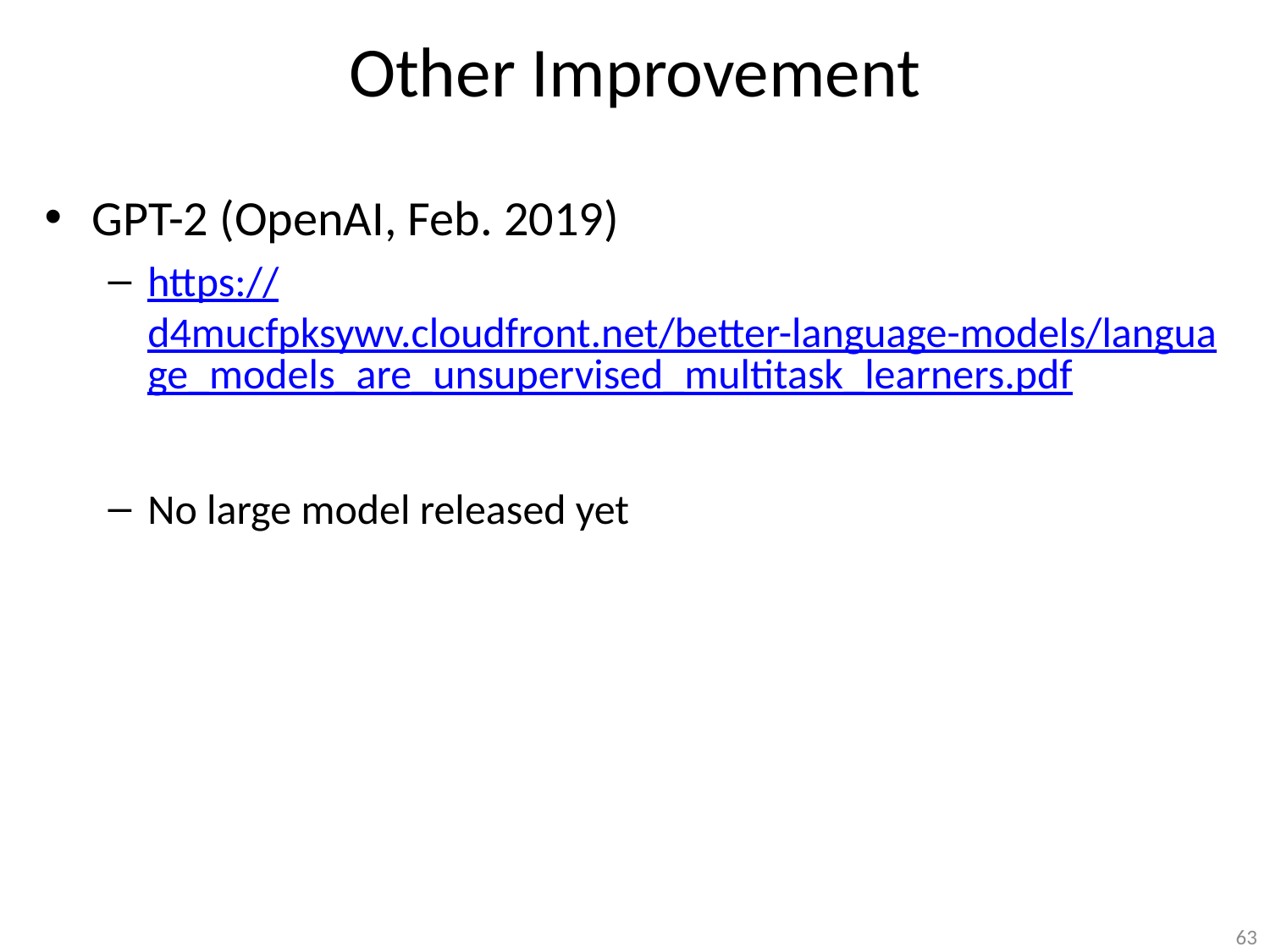

# Other Improvement
GPT-2 (OpenAI, Feb. 2019)
https://d4mucfpksywv.cloudfront.net/better-language-models/language_models_are_unsupervised_multitask_learners.pdf

No large model released yet
63